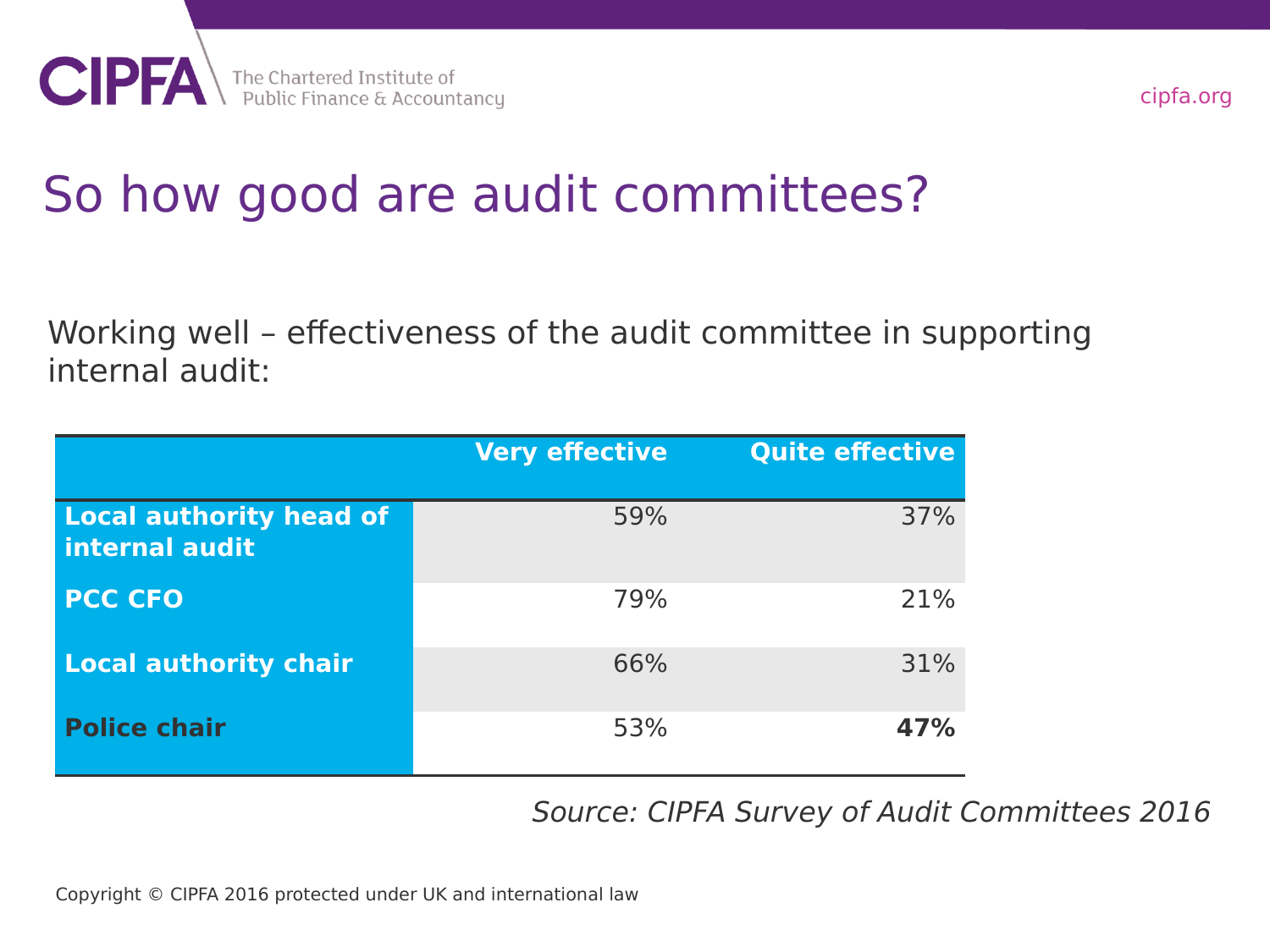

# So how good are audit committees?
Working well – effectiveness of the audit committee in supporting internal audit:

Source: CIPFA Survey of Audit Committees 2016
|  | Very effective | Quite effective |
| --- | --- | --- |
| Local authority head of internal audit | 59% | 37% |
| PCC CFO | 79% | 21% |
| Local authority chair | 66% | 31% |
| Police chair | 53% | 47% |
Copyright © CIPFA 2016 protected under UK and international law